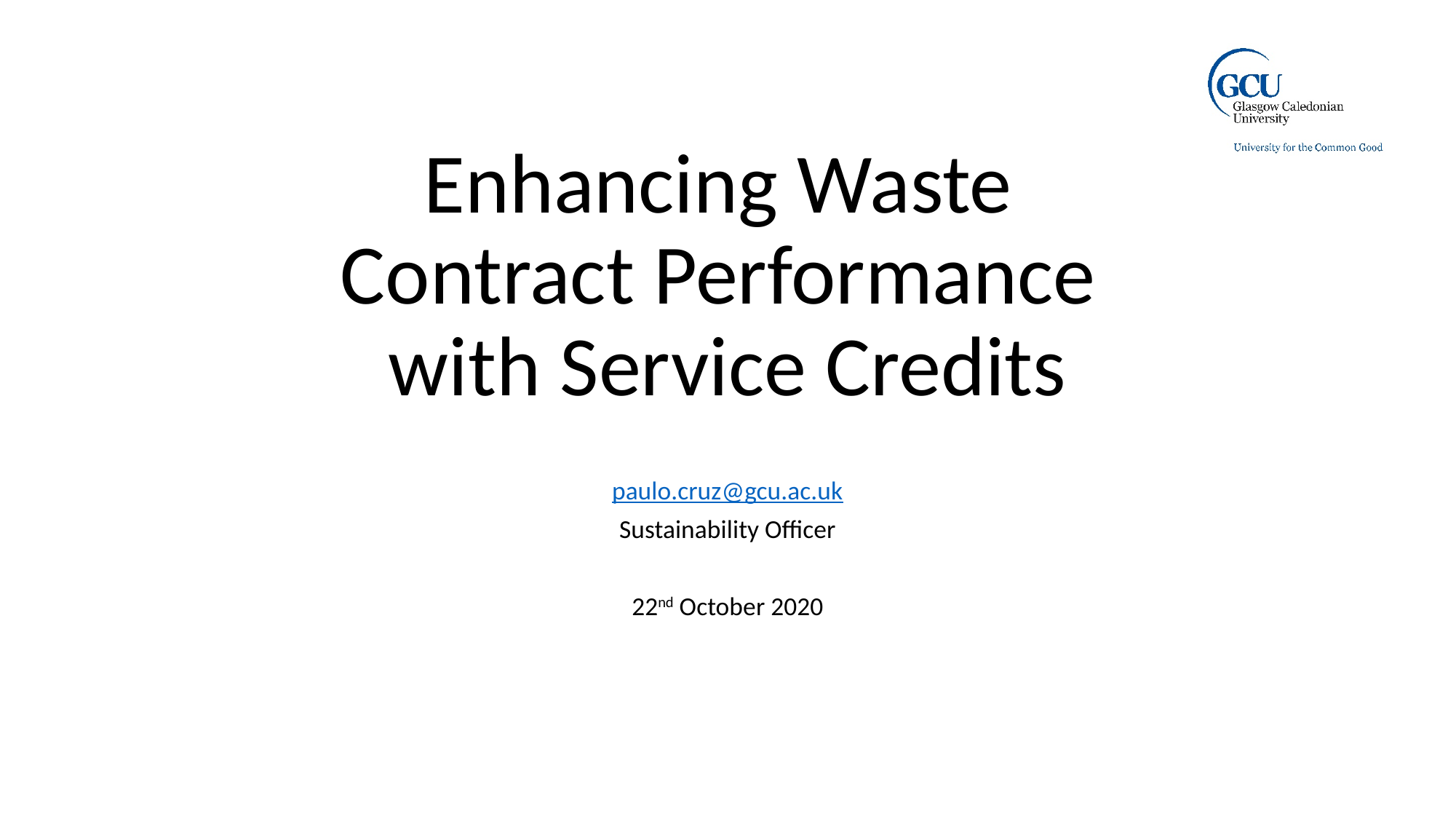

# Enhancing Waste Contract Performance with Service Credits

paulo.cruz@gcu.ac.uk
Sustainability Officer

22nd October 2020